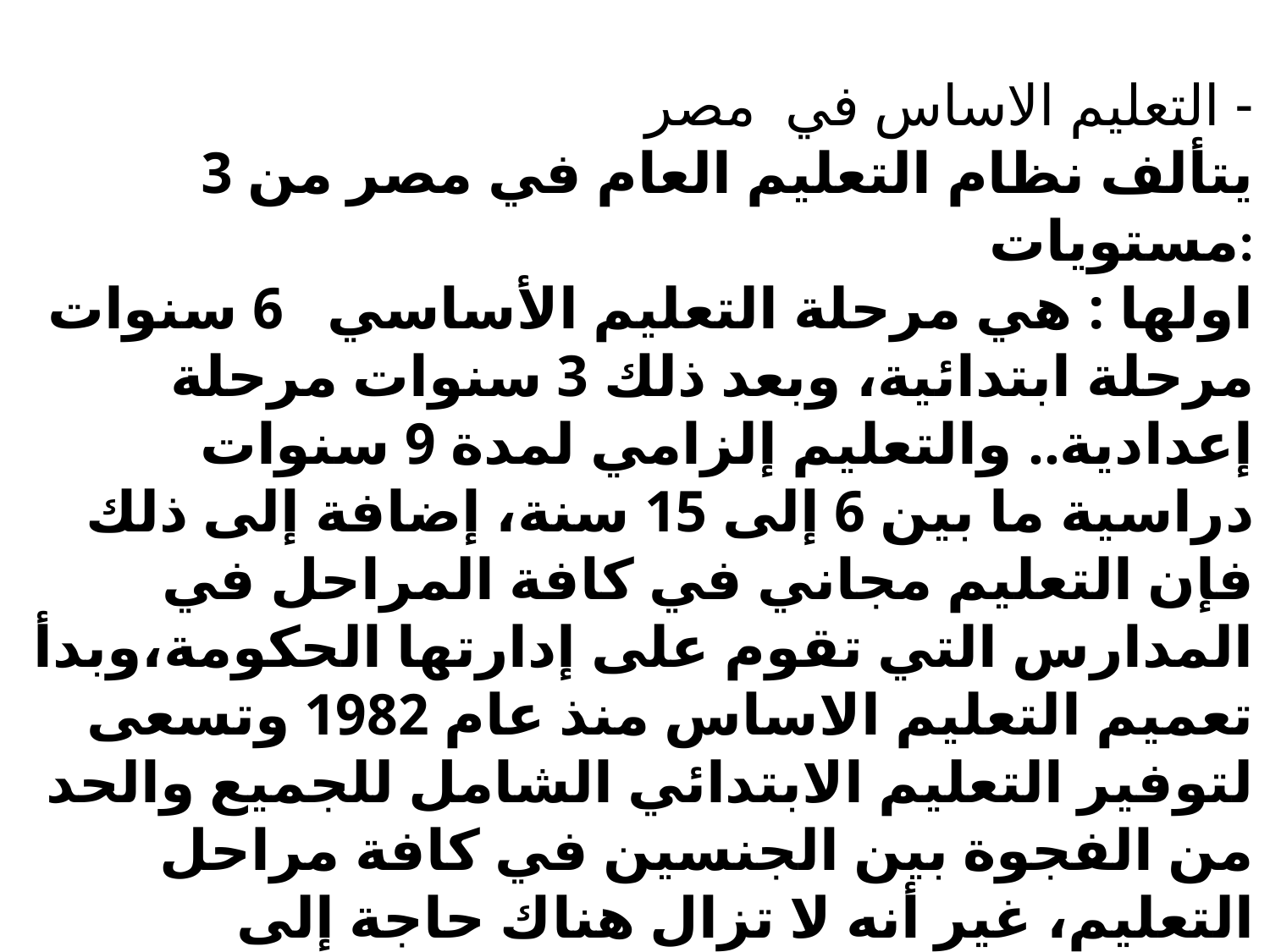

- التعليم الاساس في  مصر
يتألف نظام التعليم العام في مصر من 3 مستويات:
اولها : هي مرحلة التعليم الأساسي   6 سنوات مرحلة ابتدائية، وبعد ذلك 3 سنوات مرحلة إعدادية.. والتعليم إلزامي لمدة 9 سنوات دراسية ما بين 6 إلى 15 سنة، إضافة إلى ذلك فإن التعليم مجاني في كافة المراحل في المدارس التي تقوم على إدارتها الحكومة،وبدأ تعميم التعليم الاساس منذ عام 1982 وتسعى  لتوفير التعليم الابتدائي الشامل للجميع والحد من الفجوة بين الجنسين في كافة مراحل التعليم، غير أنه لا تزال هناك حاجة إلى تحسين جودة التعليم